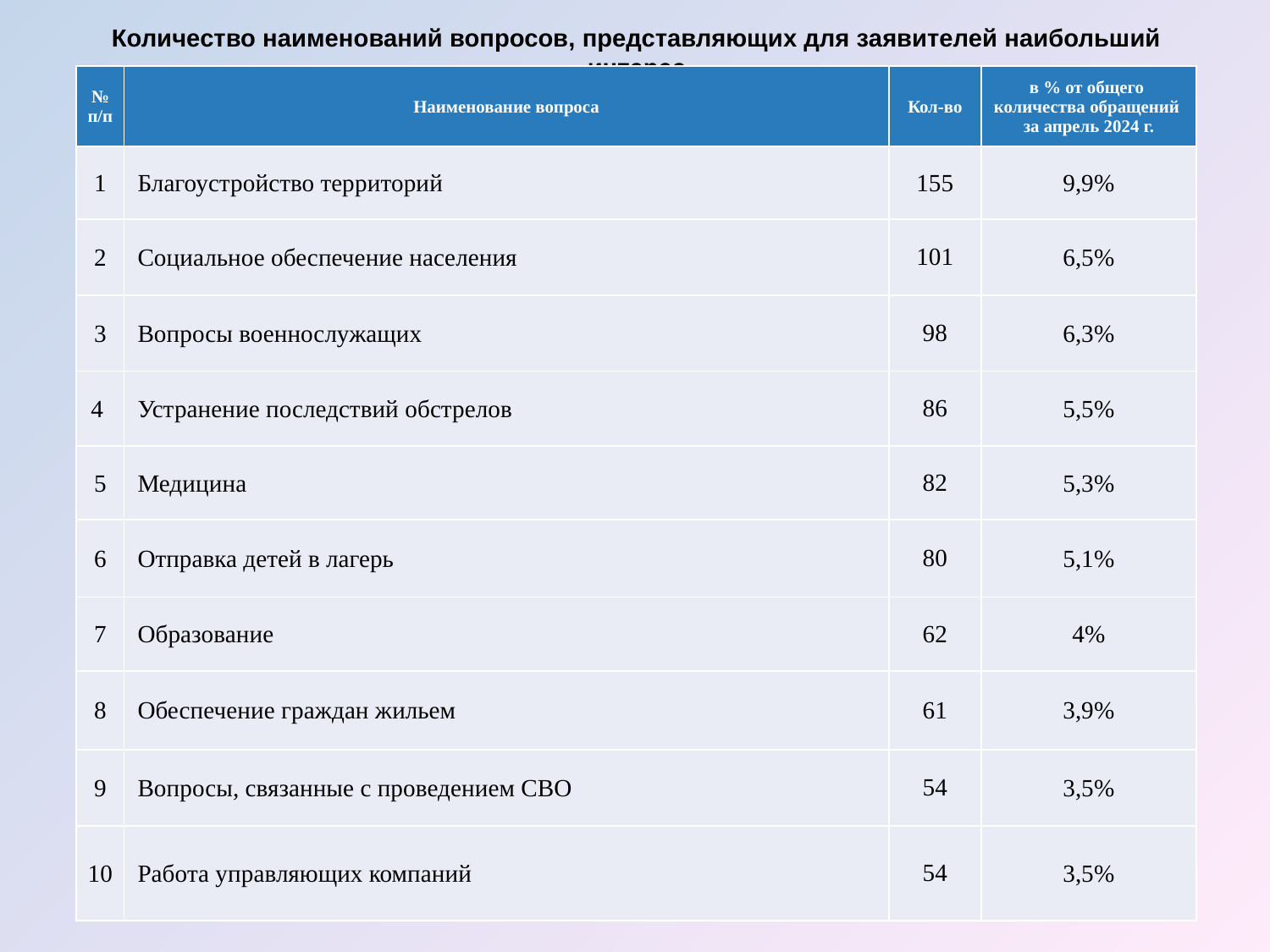

# Количество наименований вопросов, представляющих для заявителей наибольший интерес
| № п/п | Наименование вопроса | Кол-во | в % от общего количества обращений за апрель 2024 г. |
| --- | --- | --- | --- |
| 1 | Благоустройство территорий | 155 | 9,9% |
| 2 | Социальное обеспечение населения | 101 | 6,5% |
| 3 | Вопросы военнослужащих | 98 | 6,3% |
| 4 | Устранение последствий обстрелов | 86 | 5,5% |
| 5 | Медицина | 82 | 5,3% |
| 6 | Отправка детей в лагерь | 80 | 5,1% |
| 7 | Образование | 62 | 4% |
| 8 | Обеспечение граждан жильем | 61 | 3,9% |
| 9 | Вопросы, связанные с проведением СВО | 54 | 3,5% |
| 10 | Работа управляющих компаний | 54 | 3,5% |